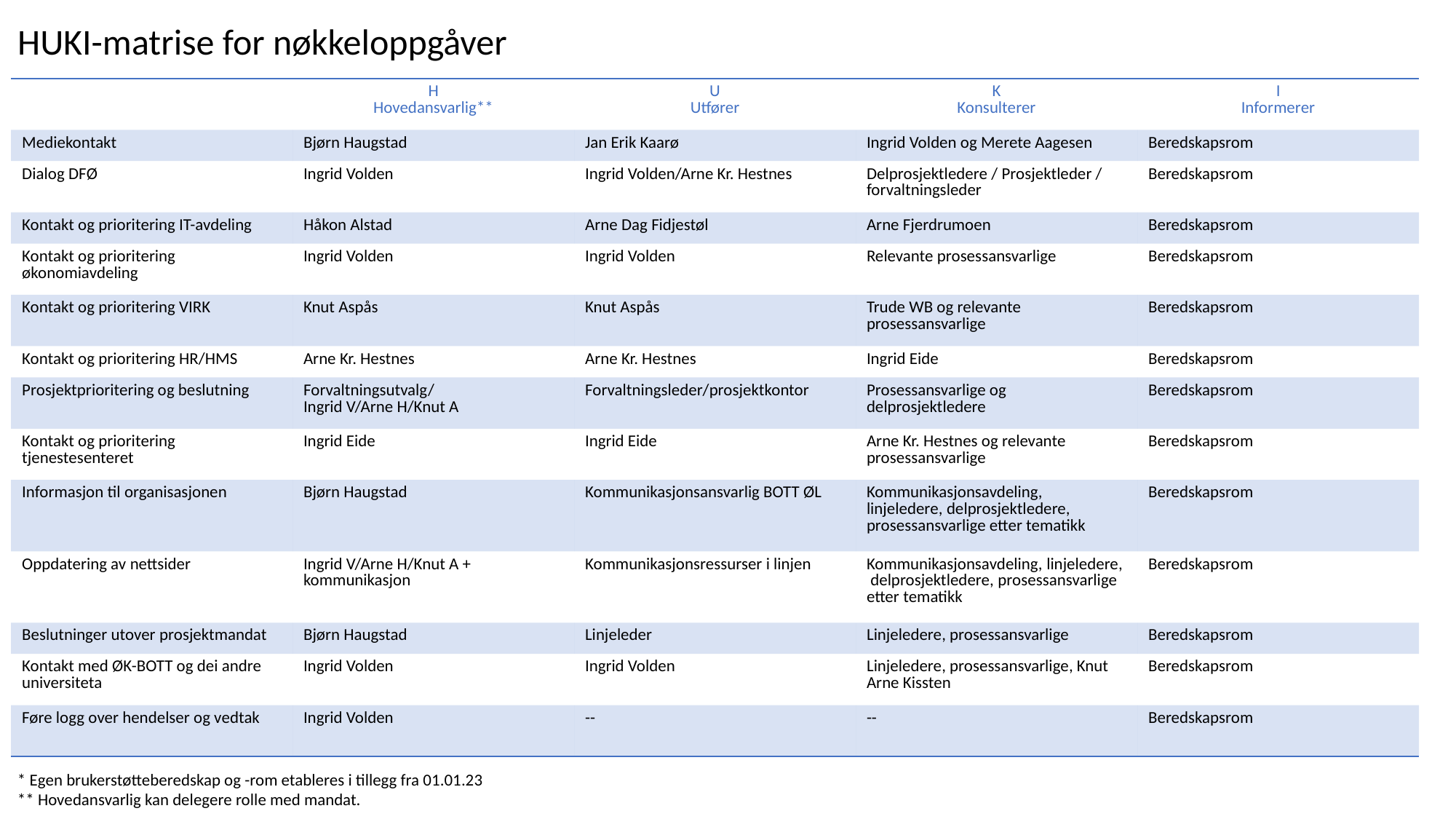

# HUKI-matrise for nøkkeloppgåver
|  | H Hovedansvarlig\*\* | U Utfører | K Konsulterer | I Informerer |
| --- | --- | --- | --- | --- |
| Mediekontakt | Bjørn Haugstad | Jan Erik Kaarø | Ingrid Volden og Merete Aagesen | Beredskapsrom |
| Dialog DFØ | Ingrid Volden | Ingrid Volden/Arne Kr. Hestnes | Delprosjektledere / Prosjektleder / forvaltningsleder | Beredskapsrom |
| Kontakt og prioritering IT-avdeling | Håkon Alstad | Arne Dag Fidjestøl | Arne Fjerdrumoen | Beredskapsrom |
| Kontakt og prioritering økonomiavdeling | Ingrid Volden | Ingrid Volden | Relevante prosessansvarlige | Beredskapsrom |
| Kontakt og prioritering VIRK | Knut Aspås | Knut Aspås | Trude WB og relevante prosessansvarlige | Beredskapsrom |
| Kontakt og prioritering HR/HMS | Arne Kr. Hestnes | Arne Kr. Hestnes | Ingrid Eide | Beredskapsrom |
| Prosjektprioritering og beslutning | Forvaltningsutvalg/ Ingrid V/Arne H/Knut A | Forvaltningsleder/prosjektkontor | Prosessansvarlige og delprosjektledere | Beredskapsrom |
| Kontakt og prioritering tjenestesenteret | Ingrid Eide | Ingrid Eide | Arne Kr. Hestnes og relevante prosessansvarlige | Beredskapsrom |
| Informasjon til organisasjonen | Bjørn Haugstad | Kommunikasjonsansvarlig BOTT ØL | Kommunikasjonsavdeling, linjeledere, delprosjektledere, prosessansvarlige etter tematikk | Beredskapsrom |
| Oppdatering av nettsider | Ingrid V/Arne H/Knut A + kommunikasjon | Kommunikasjonsressurser i linjen | Kommunikasjonsavdeling, linjeledere, delprosjektledere, prosessansvarlige etter tematikk | Beredskapsrom |
| Beslutninger utover prosjektmandat | Bjørn Haugstad | Linjeleder | Linjeledere, prosessansvarlige | Beredskapsrom |
| Kontakt med ØK-BOTT og dei andre universiteta | Ingrid Volden | Ingrid Volden | Linjeledere, prosessansvarlige, Knut Arne Kissten | Beredskapsrom |
| Føre logg over hendelser og vedtak | Ingrid Volden | -- | -- | Beredskapsrom |
* Egen brukerstøtteberedskap og -rom etableres i tillegg fra 01.01.23
** Hovedansvarlig kan delegere rolle med mandat.